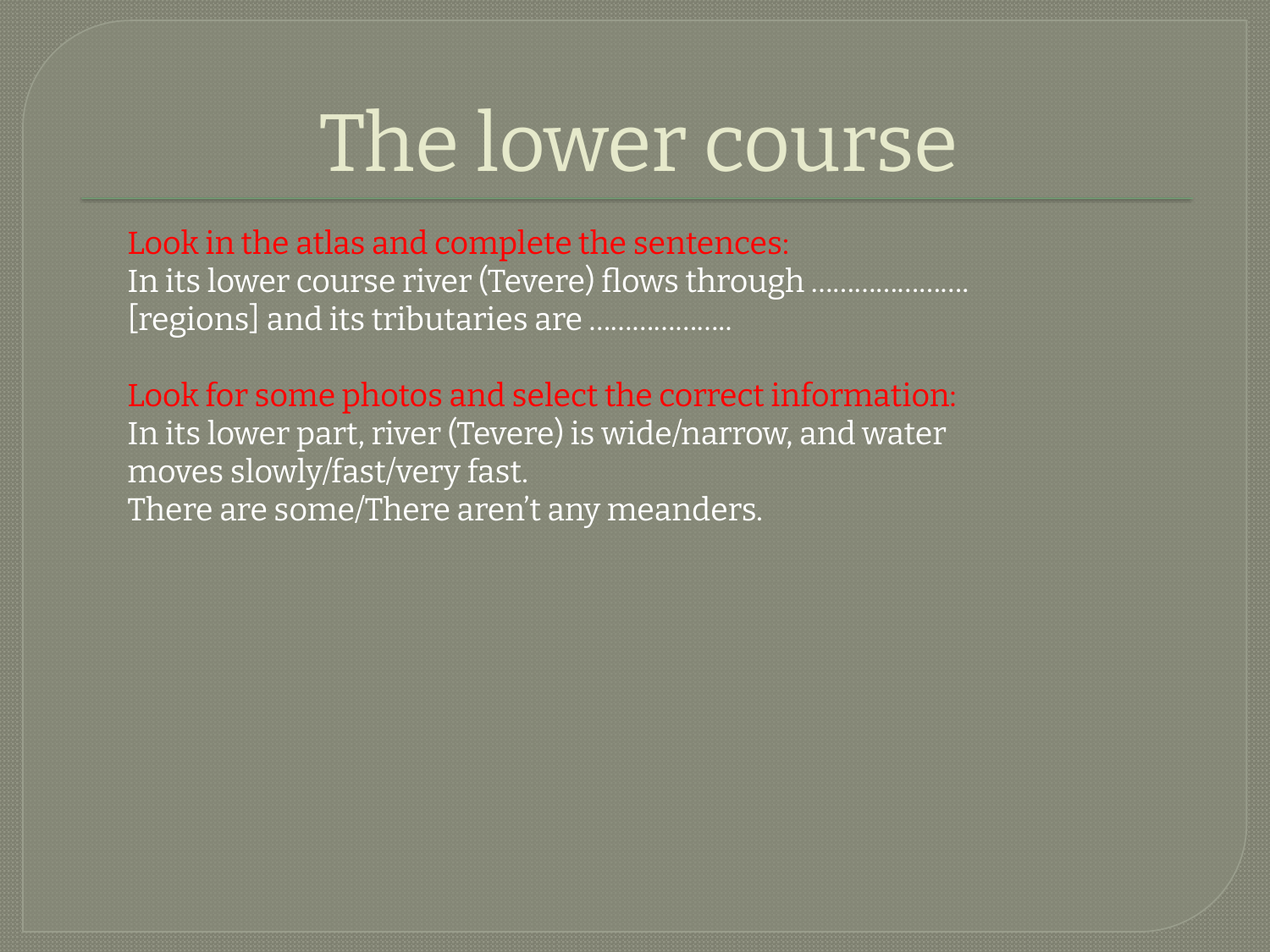

# The lower course
Look in the atlas and complete the sentences:
In its lower course river (Tevere) flows through …………………. [regions] and its tributaries are ………………..

Look for some photos and select the correct information:
In its lower part, river (Tevere) is wide/narrow, and water moves slowly/fast/very fast.
There are some/There aren’t any meanders.